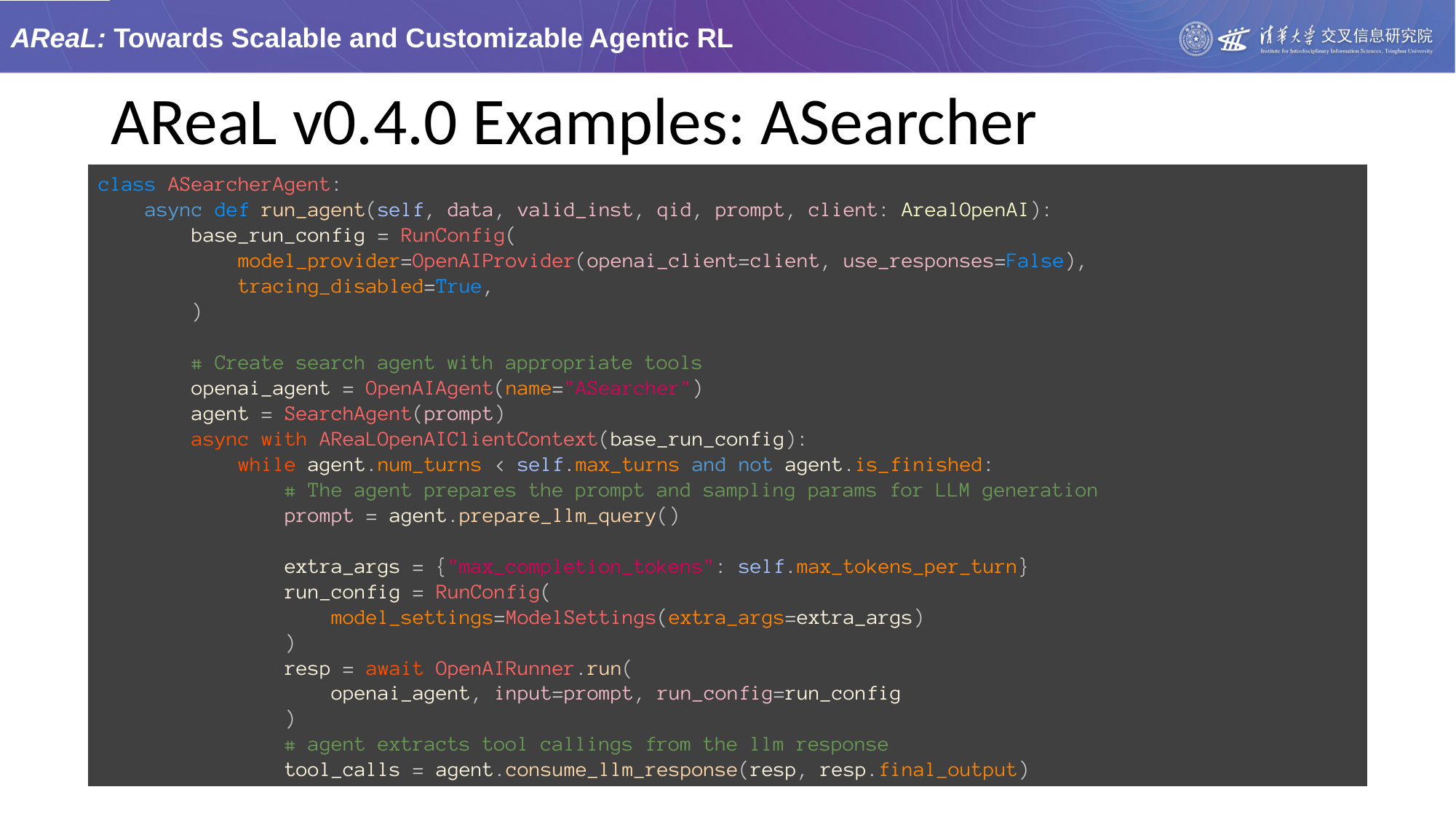

# AReaL v0.4.0 Examples: ASearcher
class ASearcherAgent:
    async def run_agent(self, data, valid_inst, qid, prompt, client: ArealOpenAI):
        base_run_config = RunConfig(
            model_provider=OpenAIProvider(openai_client=client, use_responses=False),
            tracing_disabled=True,
        )
        # Create search agent with appropriate tools
        openai_agent = OpenAIAgent(name="ASearcher")
        agent = SearchAgent(prompt)
        async with AReaLOpenAIClientContext(base_run_config):
            while agent.num_turns < self.max_turns and not agent.is_finished:
                # The agent prepares the prompt and sampling params for LLM generation
                prompt = agent.prepare_llm_query()
                extra_args = {"max_completion_tokens": self.max_tokens_per_turn}
                run_config = RunConfig(
                    model_settings=ModelSettings(extra_args=extra_args)
                )
                resp = await OpenAIRunner.run(
                    openai_agent, input=prompt, run_config=run_config
                )
                # agent extracts tool callings from the llm response
                tool_calls = agent.consume_llm_response(resp, resp.final_output)